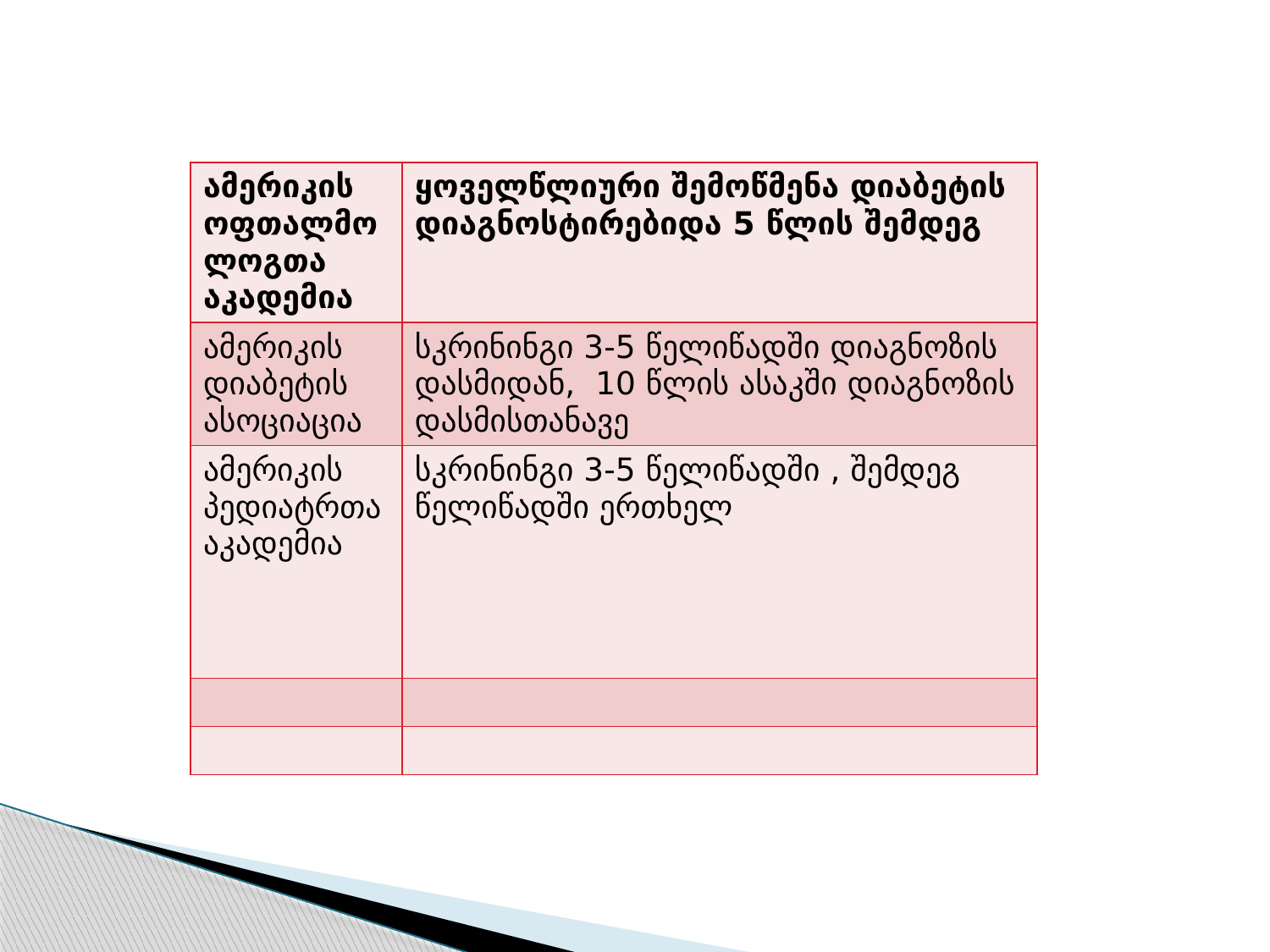

| ამერიკის ოფთალმოლოგთა აკადემია | ყოველწლიური შემოწმენა დიაბეტის დიაგნოსტირებიდა 5 წლის შემდეგ |
| --- | --- |
| ამერიკის დიაბეტის ასოციაცია | სკრინინგი 3-5 წელიწადში დიაგნოზის დასმიდან, 10 წლის ასაკში დიაგნოზის დასმისთანავე |
| ამერიკის პედიატრთა აკადემია | სკრინინგი 3-5 წელიწადში , შემდეგ წელიწადში ერთხელ |
|  |  |
|  |  |